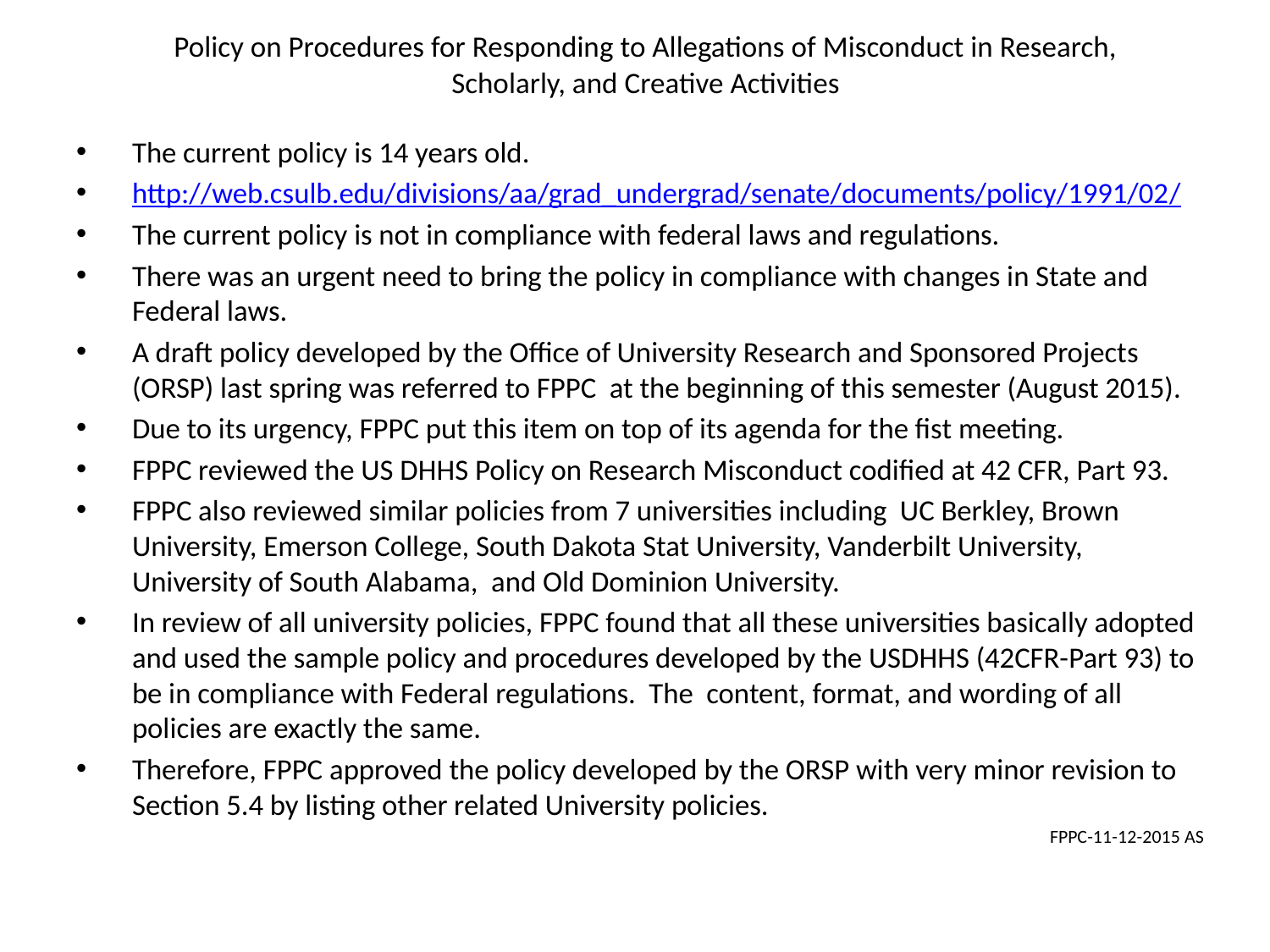

# Policy on Procedures for Responding to Allegations of Misconduct in Research, Scholarly, and Creative Activities
The current policy is 14 years old.
http://web.csulb.edu/divisions/aa/grad_undergrad/senate/documents/policy/1991/02/
The current policy is not in compliance with federal laws and regulations.
There was an urgent need to bring the policy in compliance with changes in State and Federal laws.
A draft policy developed by the Office of University Research and Sponsored Projects (ORSP) last spring was referred to FPPC  at the beginning of this semester (August 2015).
Due to its urgency, FPPC put this item on top of its agenda for the fist meeting.
FPPC reviewed the US DHHS Policy on Research Misconduct codified at 42 CFR, Part 93.
FPPC also reviewed similar policies from 7 universities including  UC Berkley, Brown University, Emerson College, South Dakota Stat University, Vanderbilt University, University of South Alabama,  and Old Dominion University.
In review of all university policies, FPPC found that all these universities basically adopted and used the sample policy and procedures developed by the USDHHS (42CFR-Part 93) to be in compliance with Federal regulations.  The  content, format, and wording of all policies are exactly the same.
Therefore, FPPC approved the policy developed by the ORSP with very minor revision to  Section 5.4 by listing other related University policies.
FPPC-11-12-2015 AS